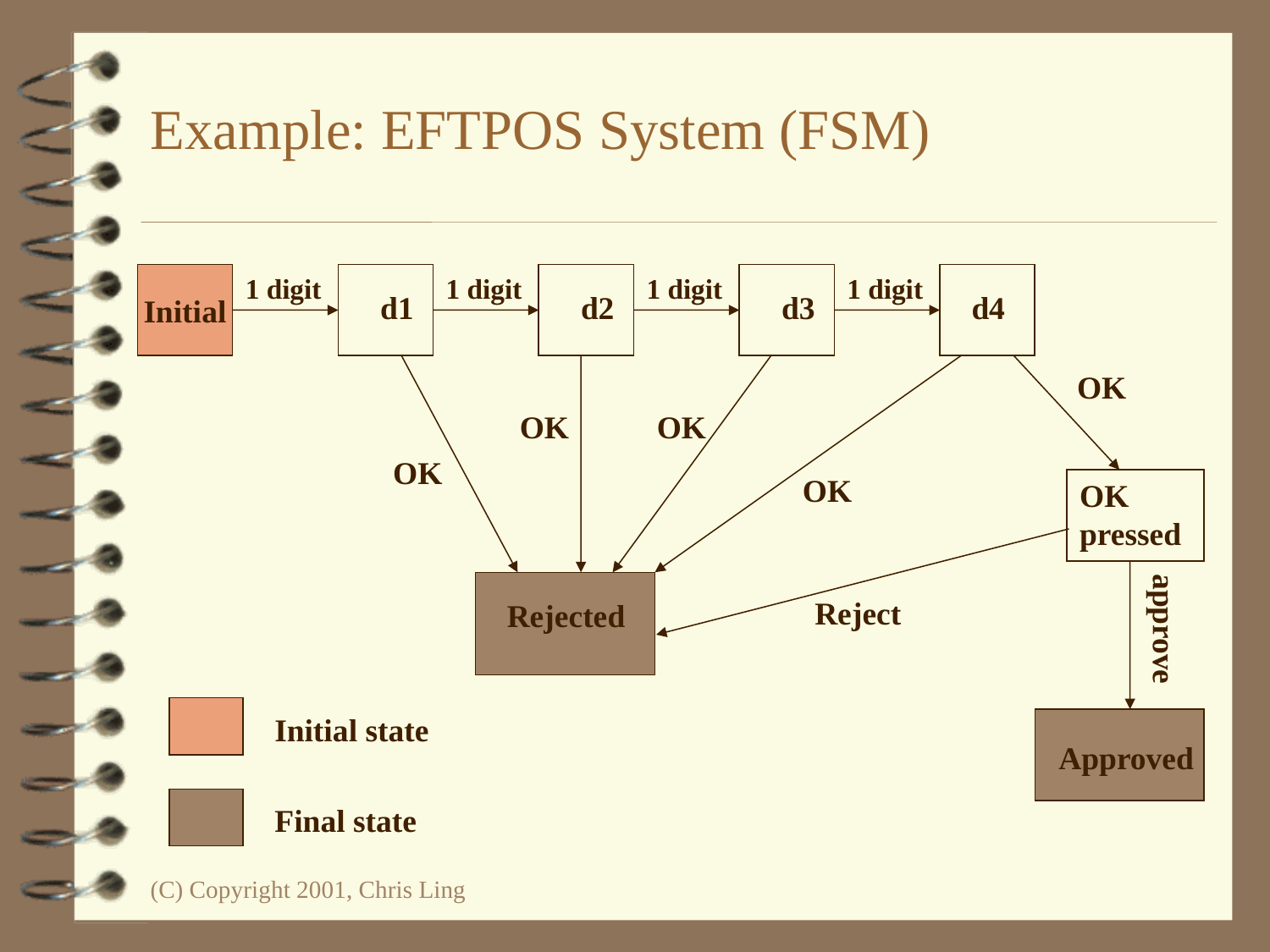

# Example: EFTPOS System (FSM)
Initial
1 digit

1 digit

1 digit

1 digit

d1
d2
d3
d4

OK
OK
OK
OK
OK

OK
pressed

Rejected
approve

Initial state

Approved

Final state

Reject
(C) Copyright 2001, Chris Ling